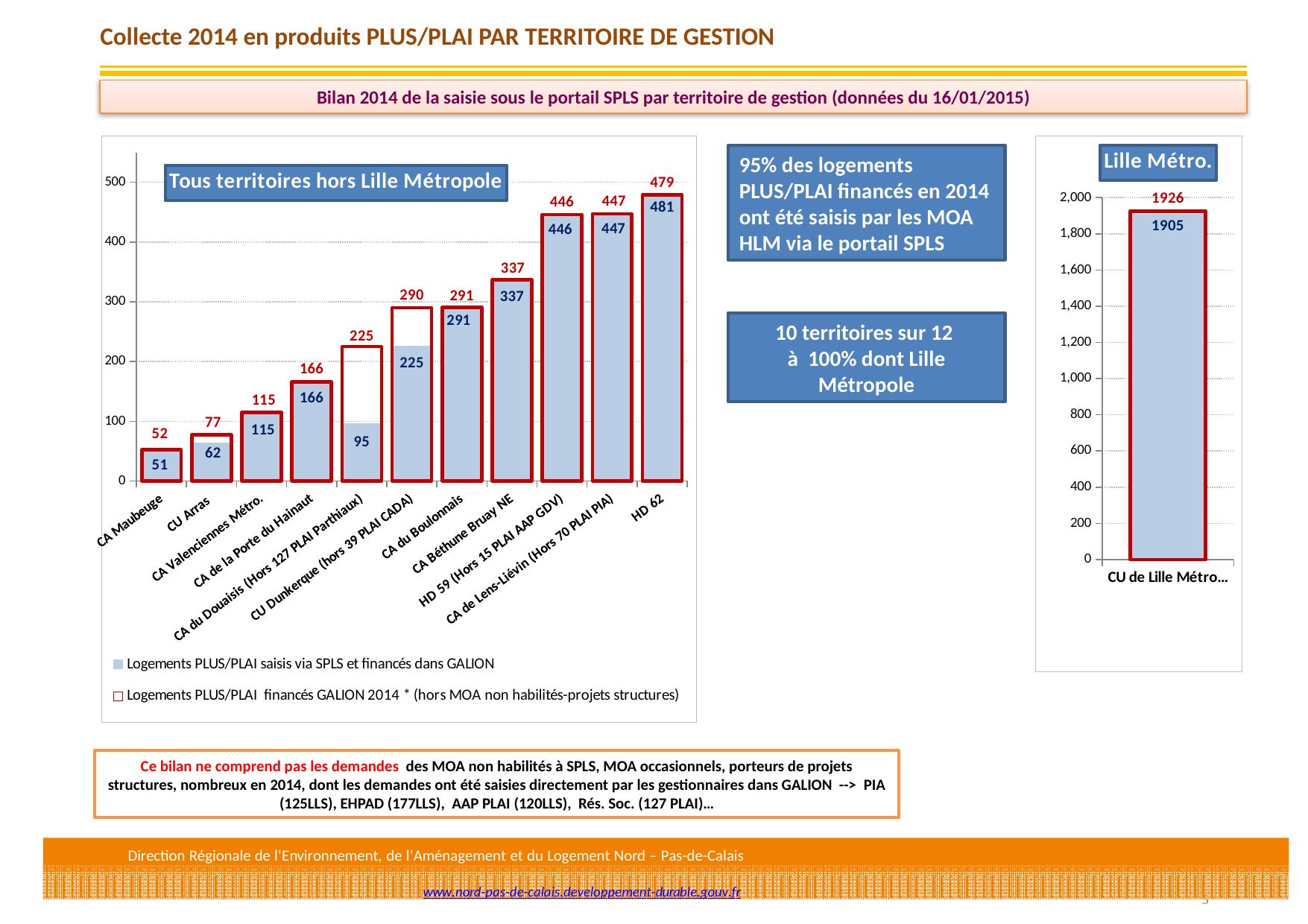

Collecte 2014 en produits PLUS/PLAI PAR TERRITOIRE DE GESTION

Bilan 2014 de la saisie sous le portail SPLS par territoire de gestion (données du 16/01/2015)

### Chart: Tous territoires hors Lille Métropole

| Category | Logements PLUS/PLAI saisis via SPLS et financés dans GALION | Logements PLUS/PLAI  financés GALION 2014 * (hors MOA non habilités-projets structures) |
|---|---|---|
| CA Maubeuge | 51.0 | 52.0 |
| CU Arras  | 62.0 | 77.0 |
| CA Valenciennes Métro. | 115.0 | 115.0 |
| CA de la Porte du Hainaut | 166.0 | 166.0 |
| CA du Douaisis (Hors 127 PLAI Parthiaux) | 95.0 | 225.0 |
| CU Dunkerque (hors 39 PLAI CADA) | 225.0 | 290.0 |
| CA du Boulonnais | 291.0 | 291.0 |
| CA Béthune Bruay NE | 337.0 | 337.0 |
| HD 59 (Hors 15 PLAI AAP GDV) | 446.0 | 446.0 |
| CA de Lens-Liévin (Hors 70 PLAI PIA) | 447.0 | 447.0 |
| HD 62 | 481.0 | 479.0 |

### Chart: Lille Métro.

| Category | Logements PLUS/PLAI saisis via SPLS et financés dans GALION | Logements PLUS/PLAI  financés GALION 2014 * (hors MOA non habilités-projets structures) |
|---|---|---|
| CU de Lille Métro. (hors 147 LLS structures MOA non SPLS) | 1905.0 | 1926.0 |
95% des logements PLUS/PLAI financés en 2014
ont été saisis par les MOA HLM via le portail SPLS
10 territoires sur 12
à  100% dont Lille Métropole
Ce bilan ne comprend pas les demandes  des MOA non habilités à SPLS, MOA occasionnels, porteurs de projets structures, nombreux en 2014, dont les demandes ont été saisies directement par les gestionnaires dans GALION  -->  PIA (125LLS), EHPAD (177LLS),  AAP PLAI (120LLS),  Rés. Soc. (127 PLAI)…

Direction Régionale de l’Environnement, de l’Aménagement et du Logement Nord – Pas-de-Calais

www.nord-pas-de-calais.developpement-durable.gouv.fr

5